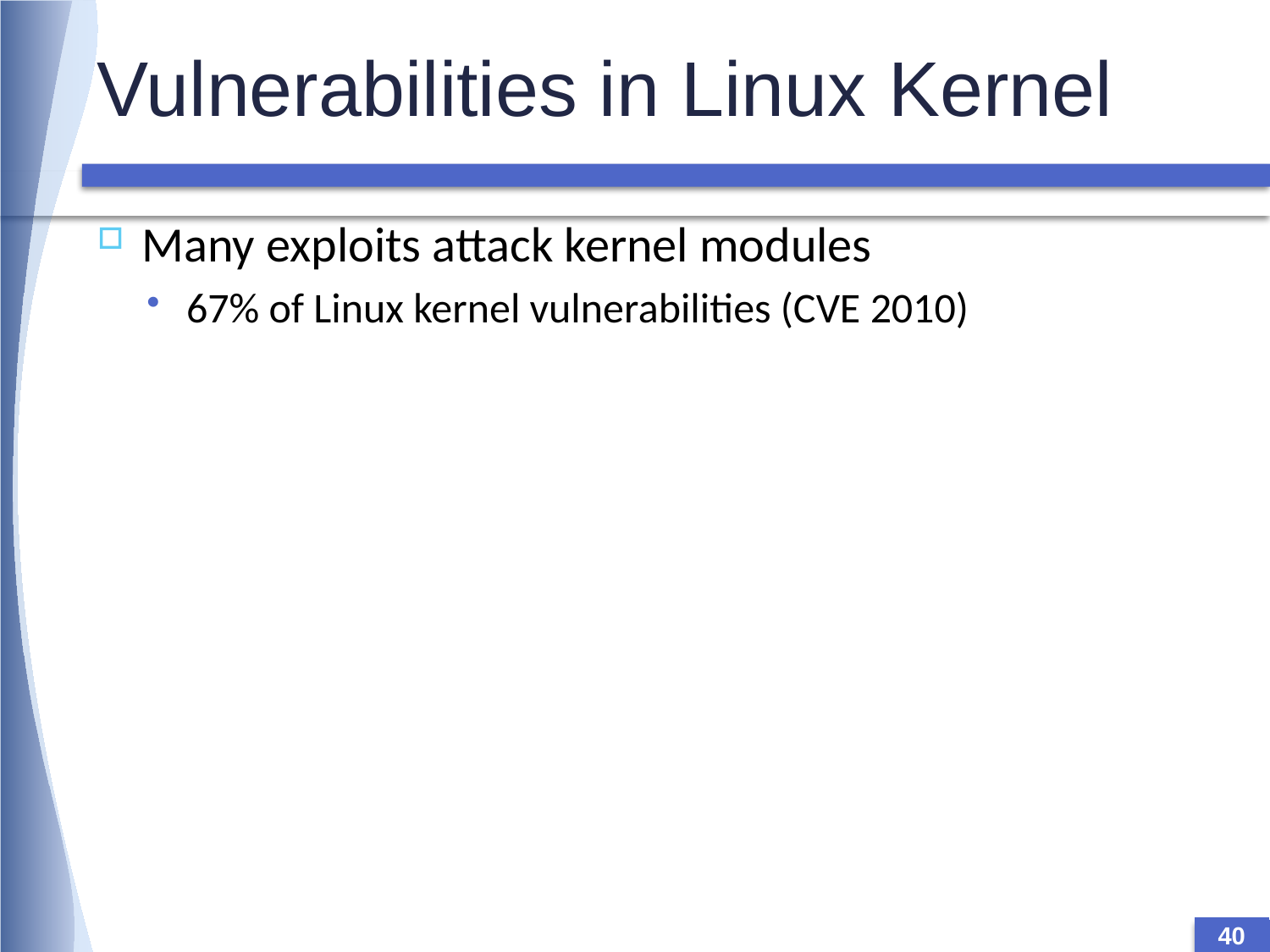

# Vulnerabilities in Linux Kernel
Many exploits attack kernel modules
67% of Linux kernel vulnerabilities (CVE 2010)
40